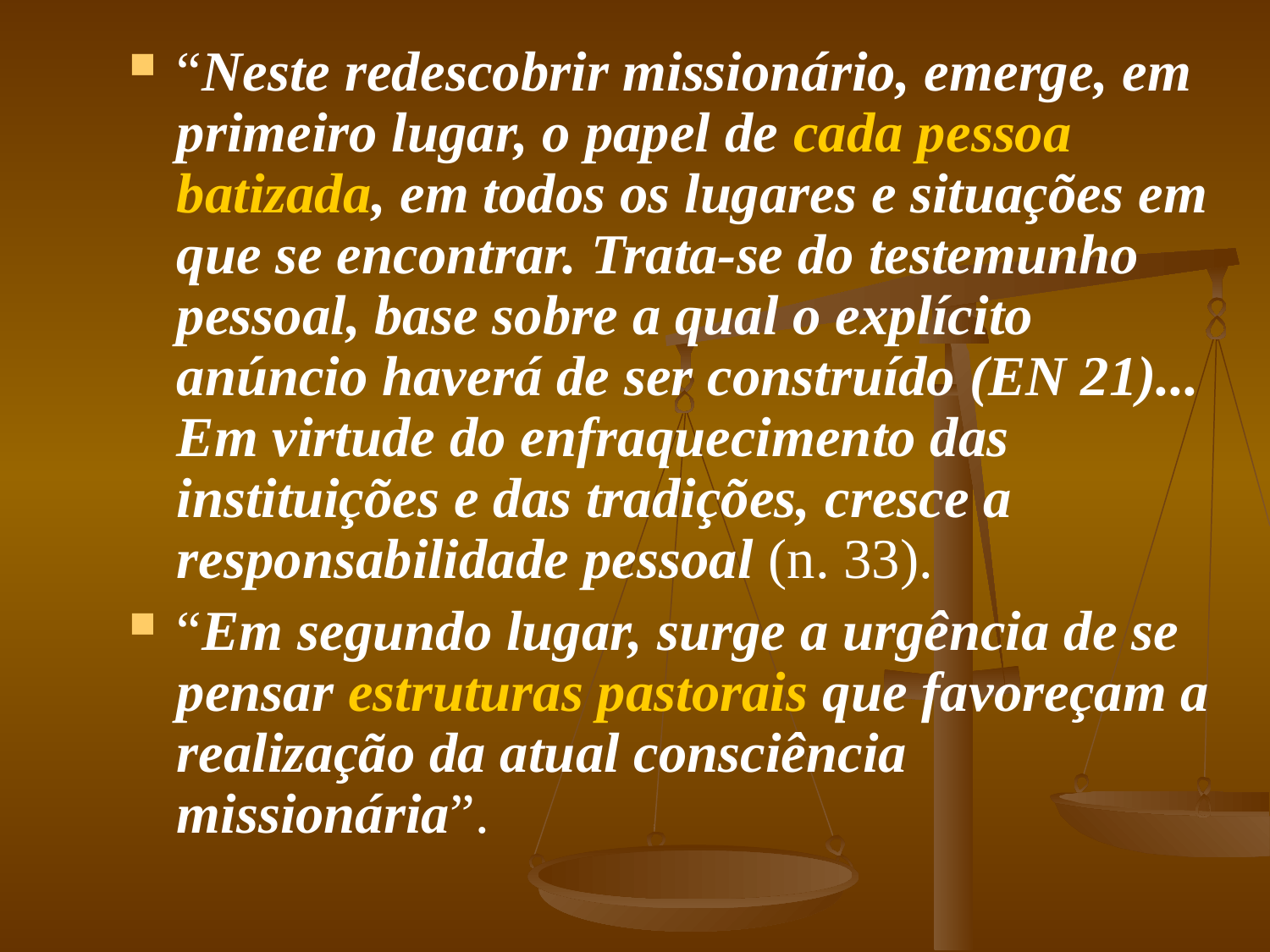

“Neste redescobrir missionário, emerge, em primeiro lugar, o papel de cada pessoa batizada, em todos os lugares e situações em que se encontrar. Trata-se do testemunho pessoal, base sobre a qual o explícito anúncio haverá de ser construído (EN 21)... Em virtude do enfraquecimento das instituições e das tradições, cresce a responsabilidade pessoal (n. 33).
“Em segundo lugar, surge a urgência de se pensar estruturas pastorais que favoreçam a realização da atual consciência missionária”.
#